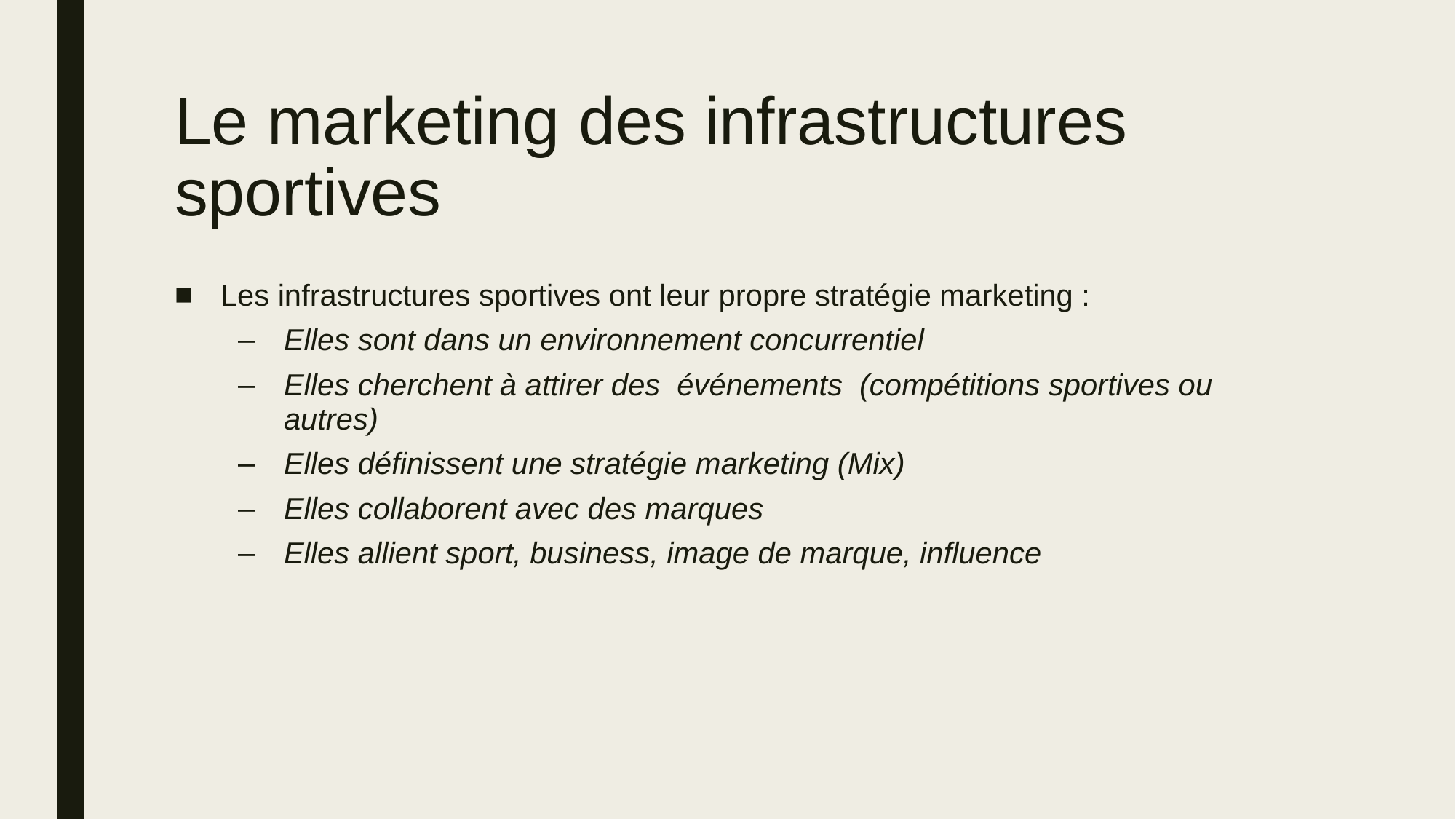

# Le marketing des infrastructures sportives
Les infrastructures sportives ont leur propre stratégie marketing :
Elles sont dans un environnement concurrentiel
Elles cherchent à attirer des  événements  (compétitions sportives ou autres)
Elles définissent une stratégie marketing (Mix)
Elles collaborent avec des marques
Elles allient sport, business, image de marque, influence